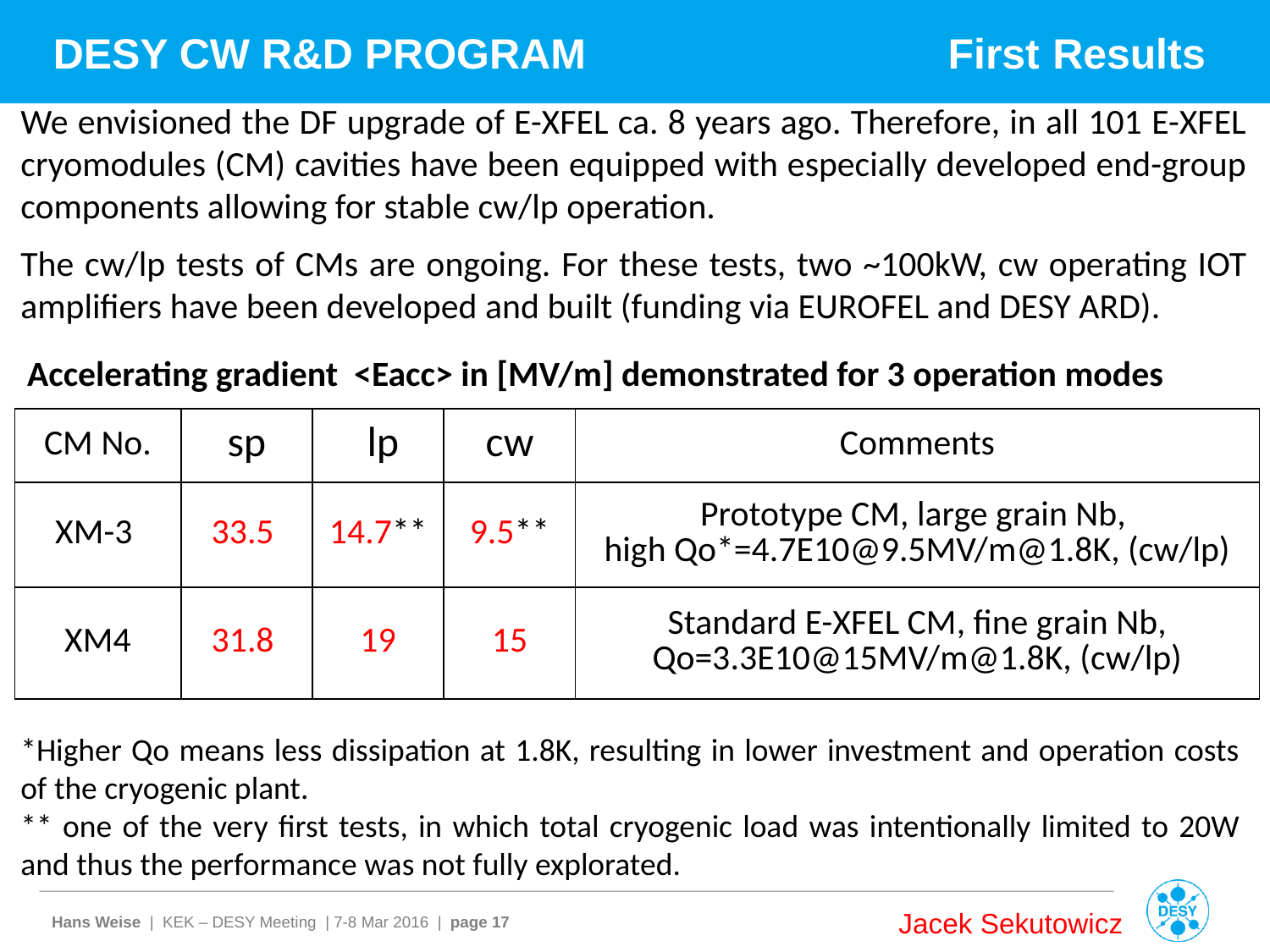

# DESY CW R&D PROGRAM 	                      First Results
We envisioned the DF upgrade of E-XFEL ca. 8 years ago. Therefore, in all 101 E-XFEL cryomodules (CM) cavities have been equipped with especially developed end-group components allowing for stable cw/lp operation.

The cw/lp tests of CMs are ongoing. For these tests, two ~100kW, cw operating IOT amplifiers have been developed and built (funding via EUROFEL and DESY ARD).
Accelerating gradient  <Eacc> in [MV/m] demonstrated for 3 operation modes
| CM No. | sp | lp | cw | Comments |
| --- | --- | --- | --- | --- |
| XM-3 | 33.5 | 14.7\*\* | 9.5\*\* | Prototype CM, large grain Nb, high Qo\*=4.7E10@9.5MV/m@1.8K, (cw/lp) |
| XM4 | 31.8 | 19 | 15 | Standard E-XFEL CM, fine grain Nb, Qo=3.3E10@15MV/m@1.8K, (cw/lp) |
*Higher Qo means less dissipation at 1.8K, resulting in lower investment and operation costs of the cryogenic plant.
** one of the very first tests, in which total cryogenic load was intentionally limited to 20W and thus the performance was not fully explorated.
Jacek Sekutowicz